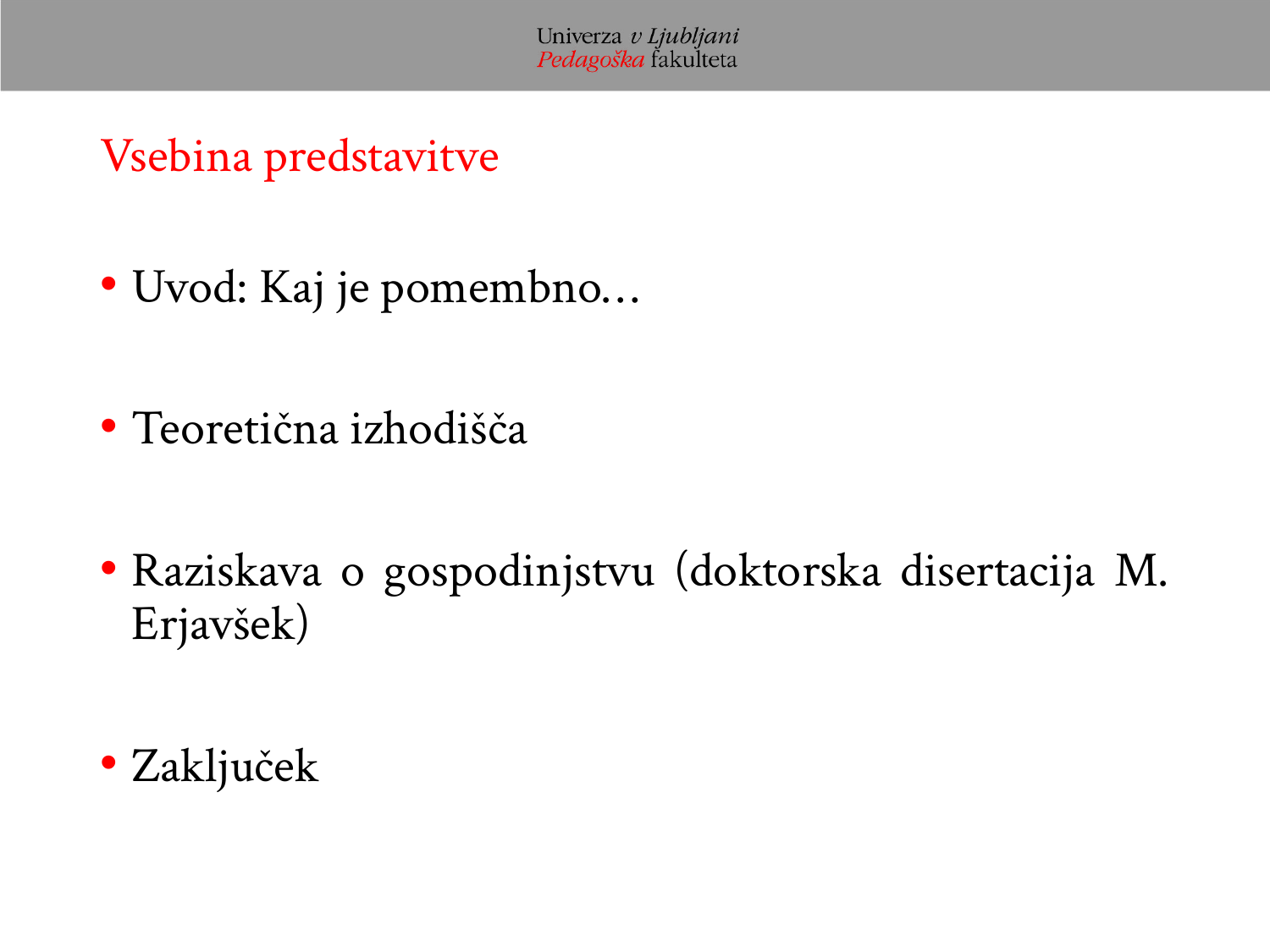

# Vsebina predstavitve
Uvod: Kaj je pomembno…

Teoretična izhodišča

Raziskava o gospodinjstvu (doktorska disertacija M. Erjavšek)

Zaključek